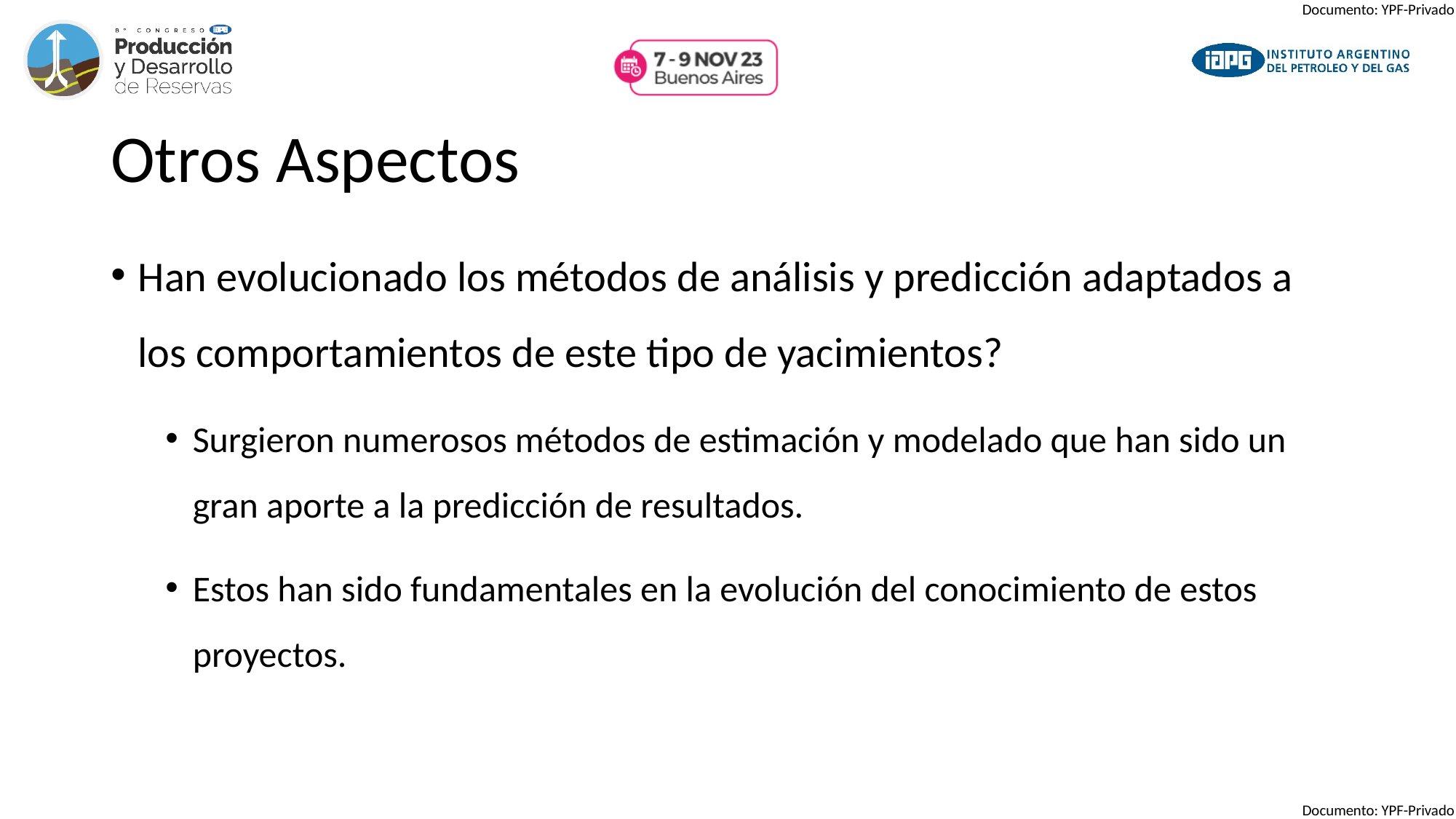

# Otros Aspectos
Han evolucionado los métodos de análisis y predicción adaptados a los comportamientos de este tipo de yacimientos?
Surgieron numerosos métodos de estimación y modelado que han sido un gran aporte a la predicción de resultados.
Estos han sido fundamentales en la evolución del conocimiento de estos proyectos.